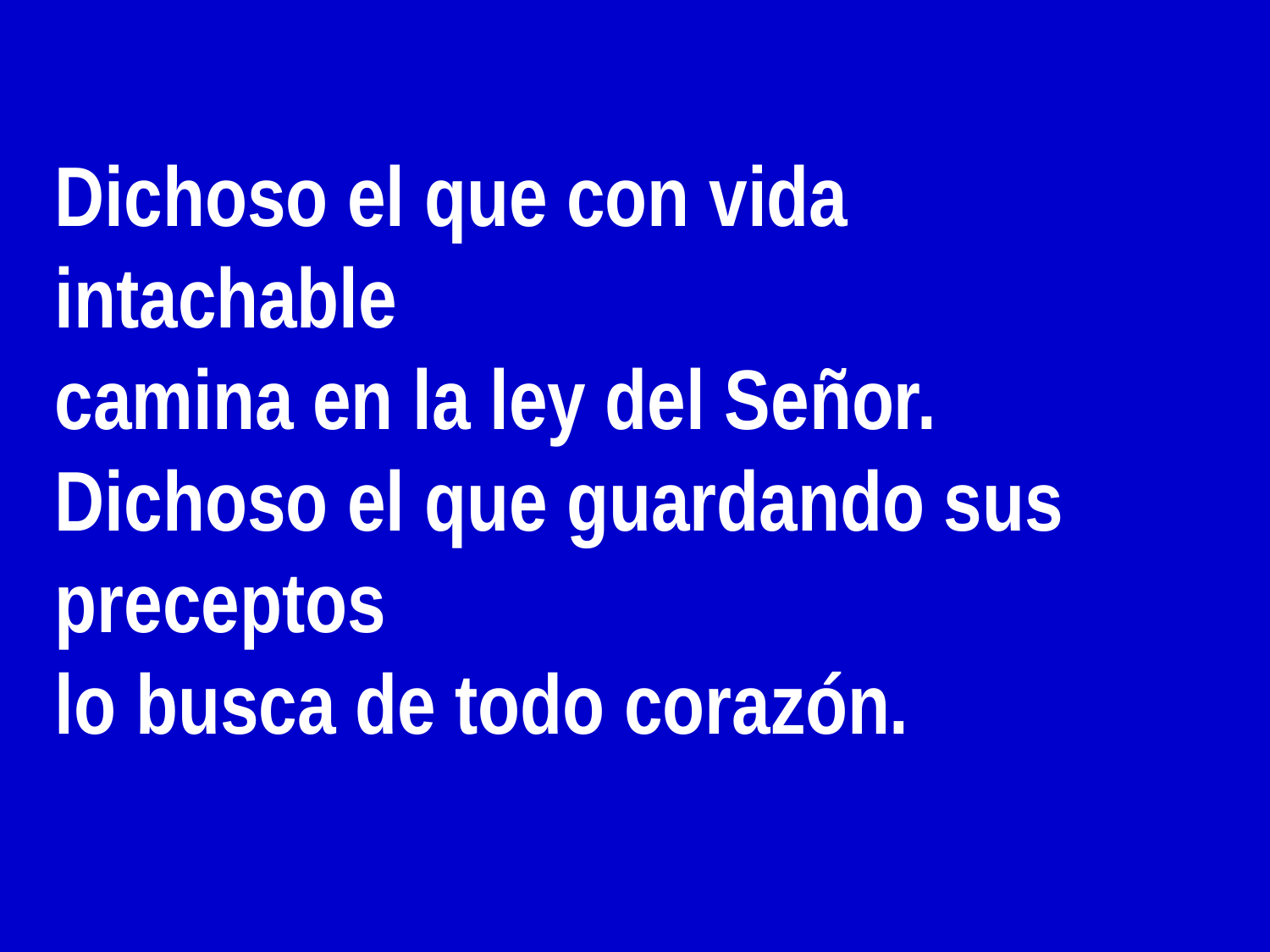

Dichoso el que con vida intachable
camina en la ley del Señor.
Dichoso el que guardando sus preceptos
lo busca de todo corazón.